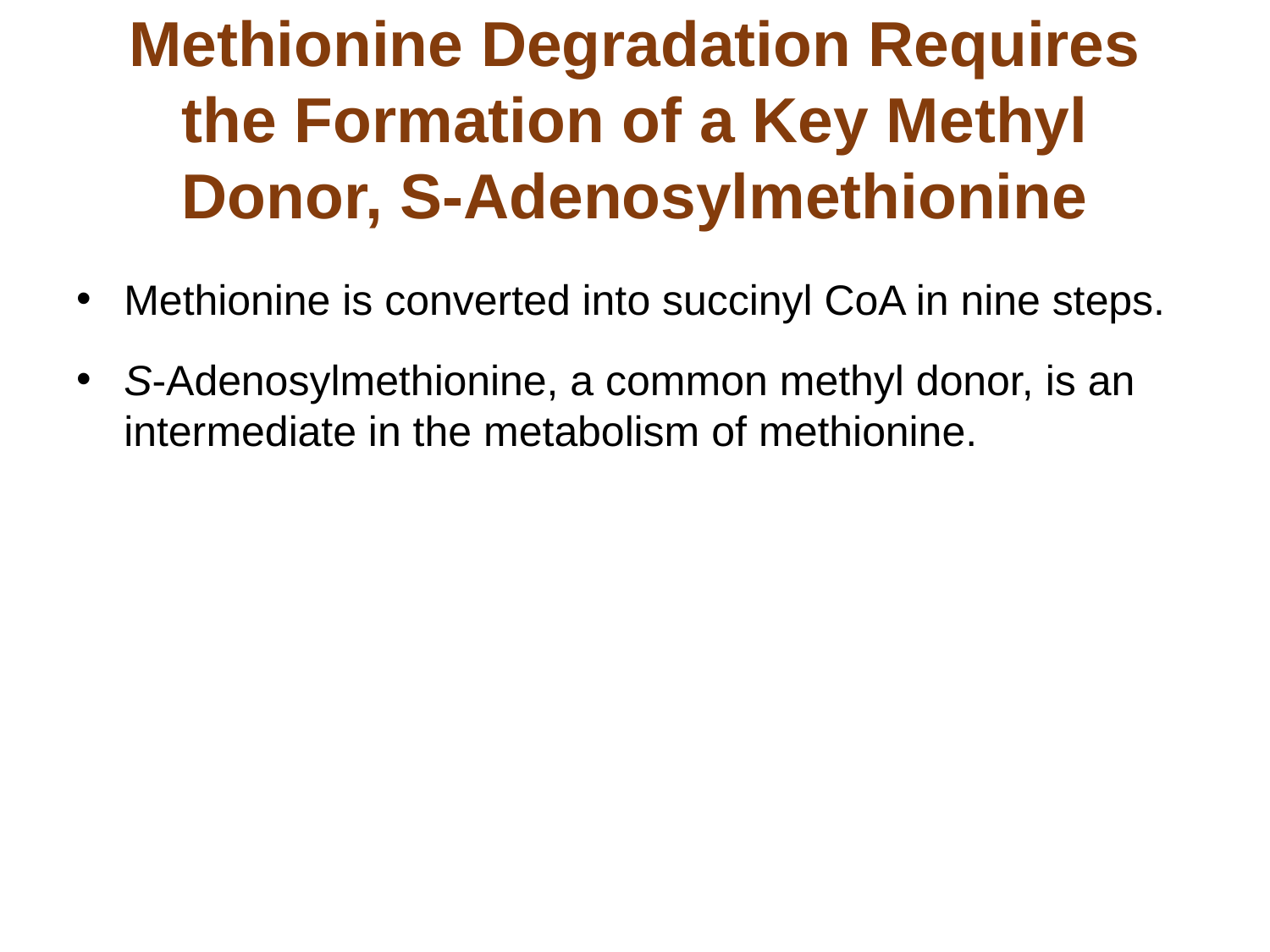

# Methionine Degradation Requires the Formation of a Key Methyl Donor, S-Adenosylmethionine
Methionine is converted into succinyl CoA in nine steps.
S-Adenosylmethionine, a common methyl donor, is an intermediate in the metabolism of methionine.